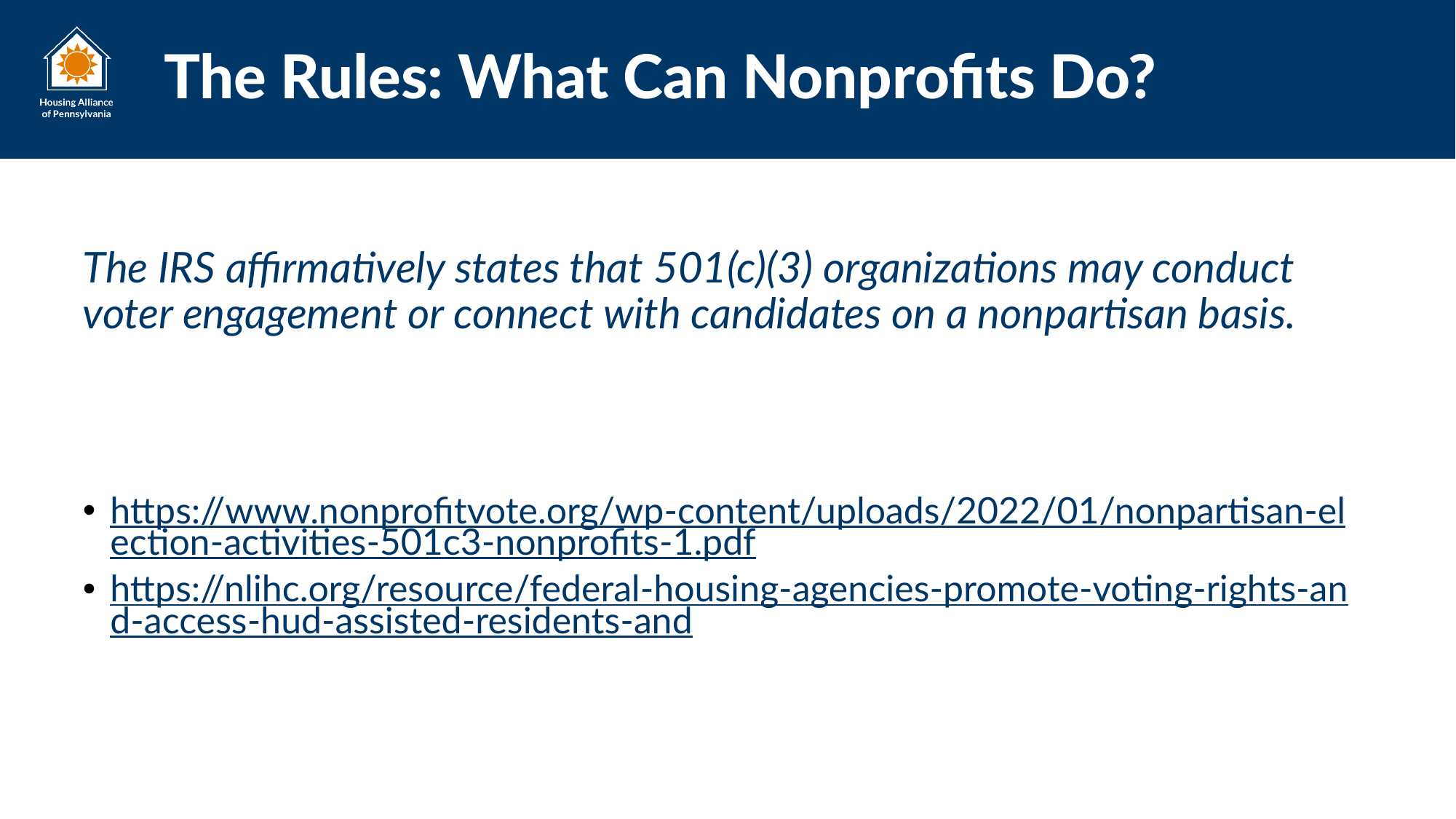

# The Rules: What Can Nonprofits Do?

The IRS affirmatively states that 501(c)(3) organizations may conduct voter engagement or connect with candidates on a nonpartisan basis.

https://www.nonprofitvote.org/wp-content/uploads/2022/01/nonpartisan-election-activities-501c3-nonprofits-1.pdf
https://nlihc.org/resource/federal-housing-agencies-promote-voting-rights-and-access-hud-assisted-residents-and